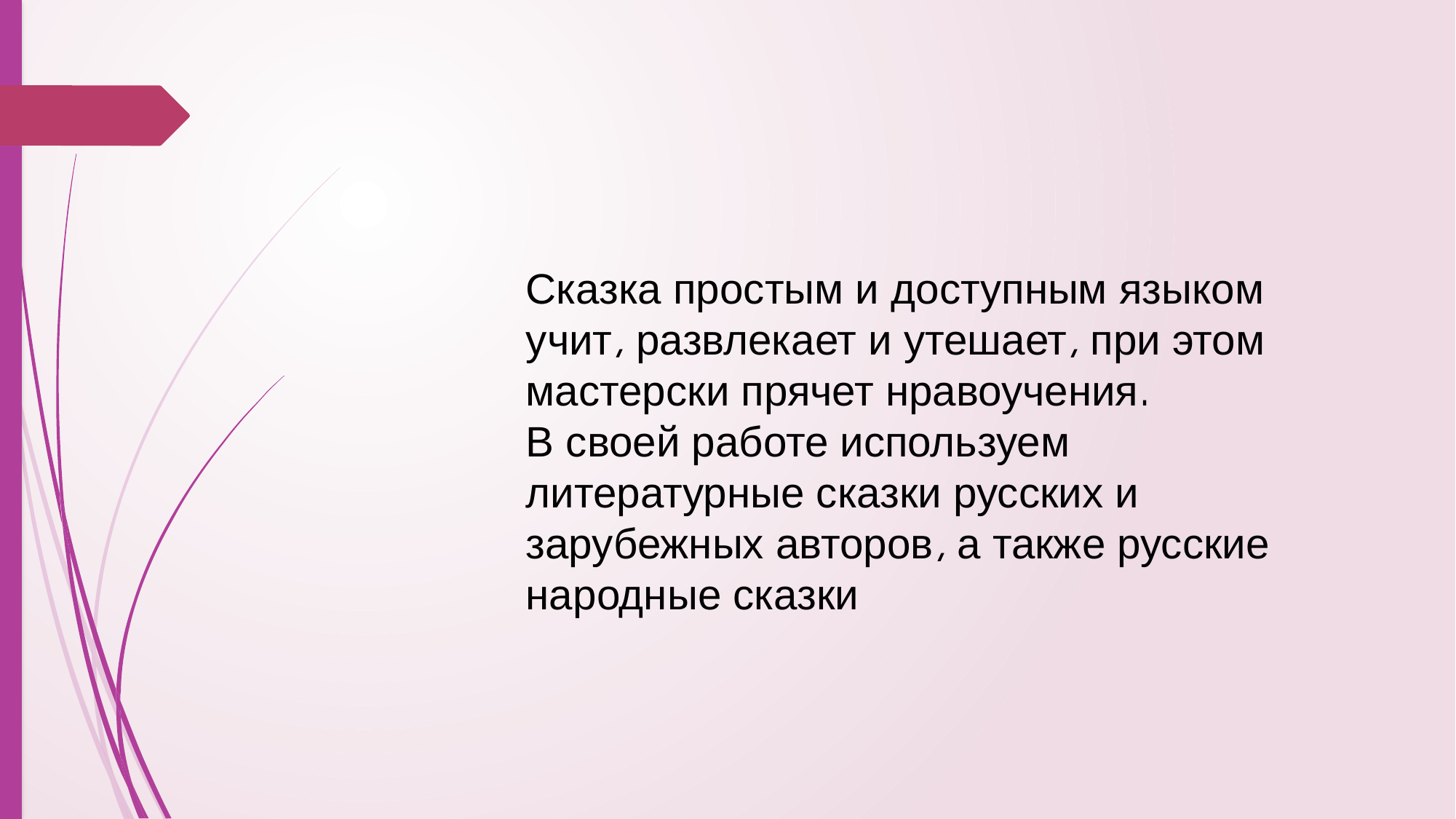

Сказка простым и доступным языком учит, развлекает и утешает, при этом  мастерски прячет нравоучения.
В своей работе используем литературные сказки русских и зарубежных авторов, а также русские народные сказки